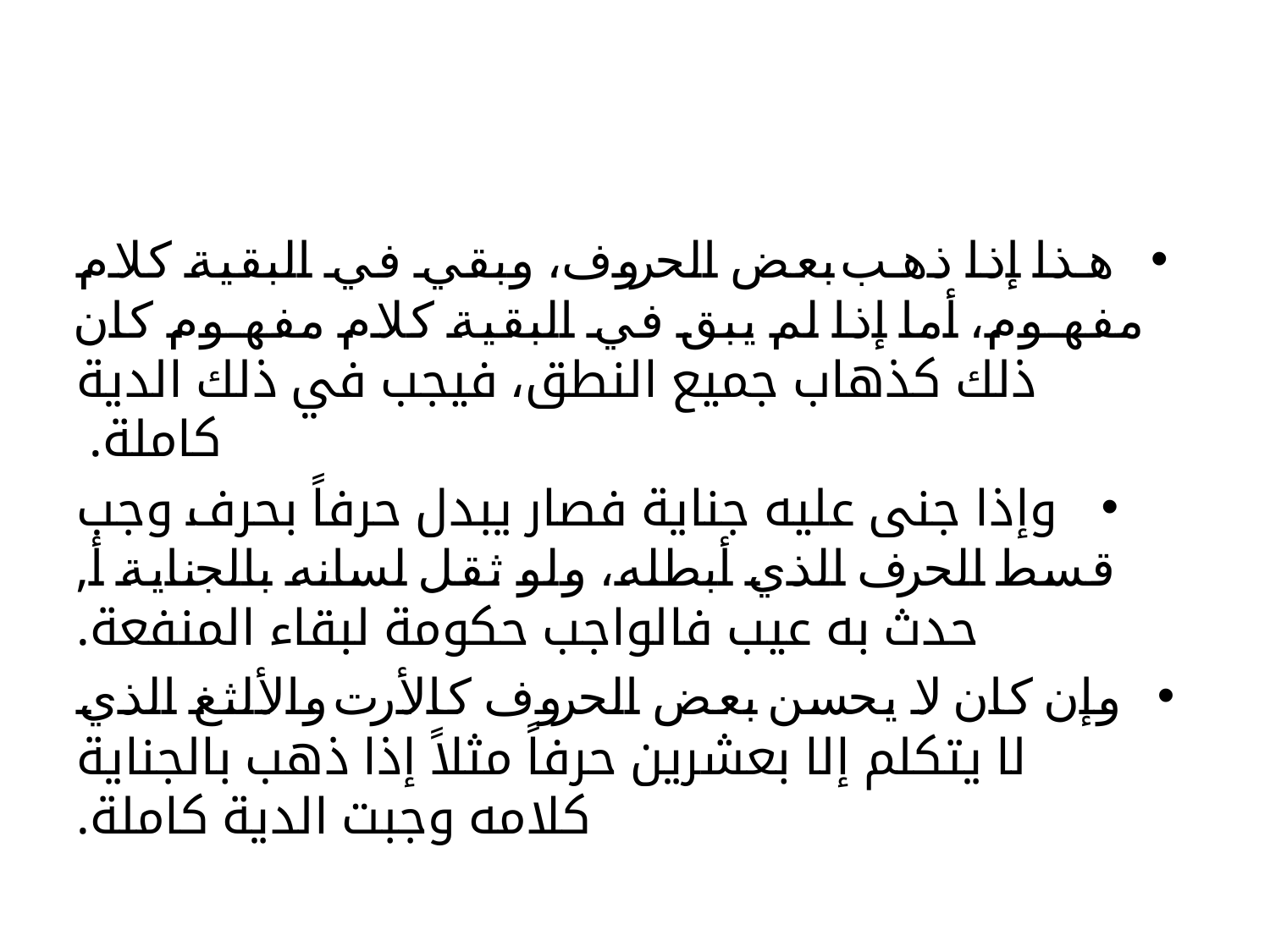

#
هذا إذا ذهب بعض الحروف، وبقي في البقية كلام مفهوم، أما إذا لم يبق في البقية كلام مفهوم كان ذلك كذهاب جميع النطق، فيجب في ذلك الدية كاملة.
	وإذا جنى عليه جناية فصار يبدل حرفاً بحرف وجب قسط الحرف الذي أبطله، ولو ثقل لسانه بالجناية أ, حدث به عيب فالواجب حكومة لبقاء المنفعة.
	وإن كان لا يحسن بعض الحروف كالأرت والألثغ الذي لا يتكلم إلا بعشرين حرفاً مثلاً إذا ذهب بالجناية كلامه وجبت الدية كاملة.